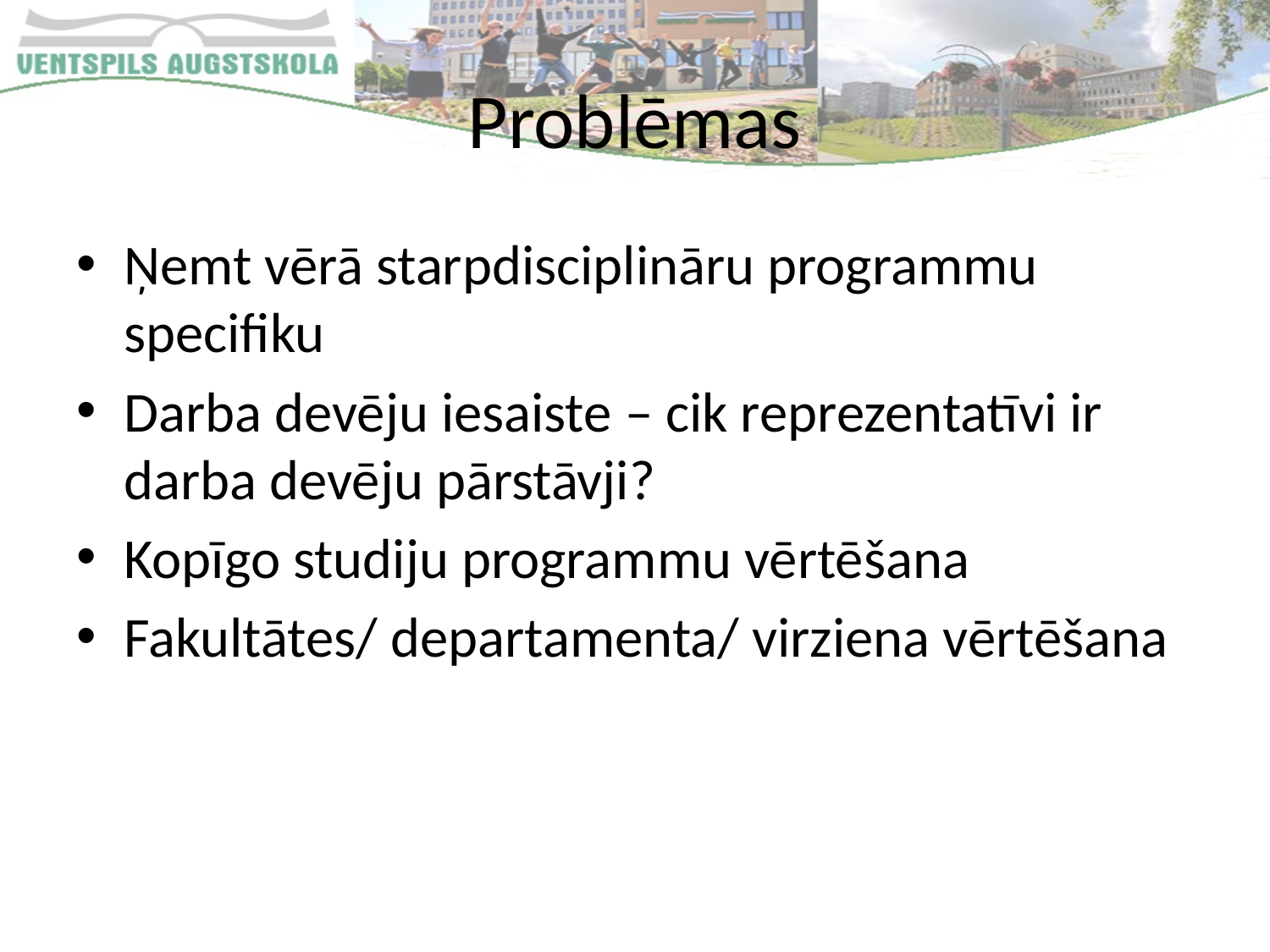

# Problēmas
Ņemt vērā starpdisciplināru programmu specifiku
Darba devēju iesaiste – cik reprezentatīvi ir darba devēju pārstāvji?
Kopīgo studiju programmu vērtēšana
Fakultātes/ departamenta/ virziena vērtēšana